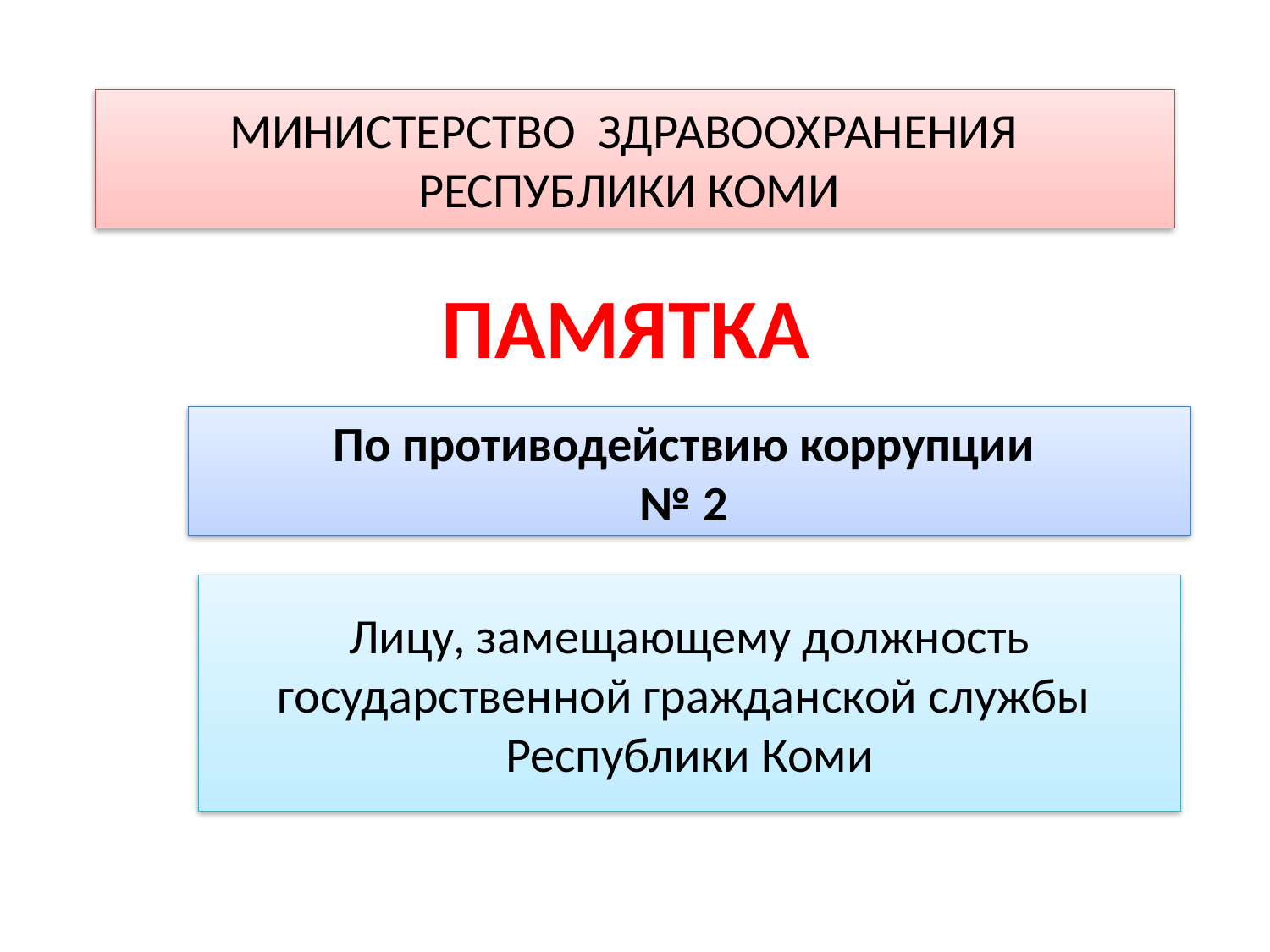

# МИНИСТЕРСТВО  ЗДРАВООХРАНЕНИЯ РЕСПУБЛИКИ КОМИ
ПАМЯТКА
По противодействию коррупции
№ 2
Лицу, замещающему должность государственной гражданской службы  Республики Коми